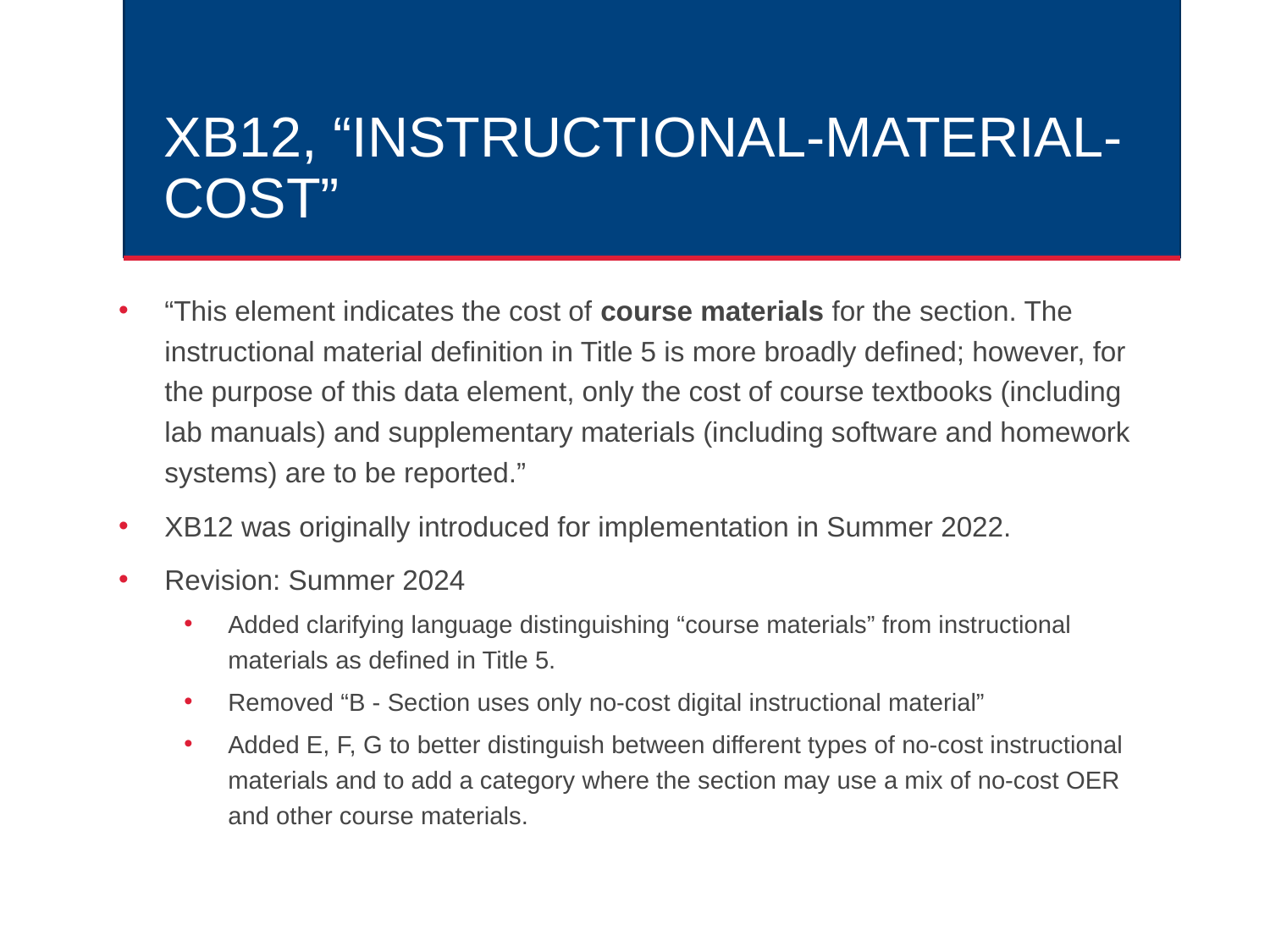

# XB12, “INSTRUCTIONAL-MATERIAL-COST”
“This element indicates the cost of course materials for the section. The instructional material definition in Title 5 is more broadly defined; however, for the purpose of this data element, only the cost of course textbooks (including lab manuals) and supplementary materials (including software and homework systems) are to be reported.”
XB12 was originally introduced for implementation in Summer 2022.
Revision: Summer 2024
Added clarifying language distinguishing “course materials” from instructional materials as defined in Title 5.
Removed “B - Section uses only no-cost digital instructional material”
Added E, F, G to better distinguish between different types of no-cost instructional materials and to add a category where the section may use a mix of no-cost OER and other course materials.